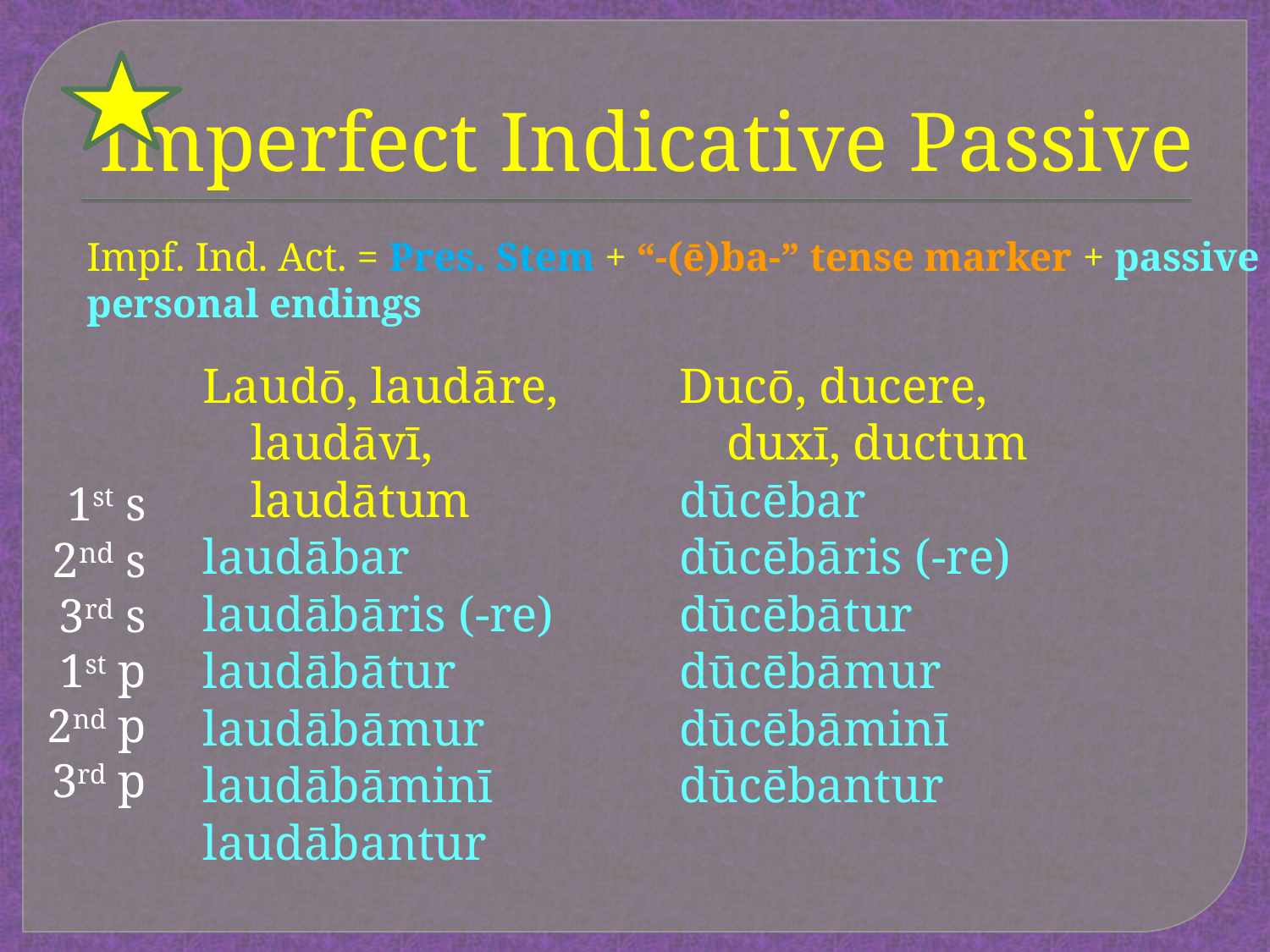

# Imperfect Indicative Passive

Impf. Ind. Act. = Pres. Stem + “-(ē)ba-” tense marker + passive personal endings
Laudō, laudāre, laudāvī, laudātum
laudābar
laudābāris (-re)
laudābātur
laudābāmur
laudābāminī
laudābantur
Ducō, ducere, duxī, ductum
dūcēbar
dūcēbāris (-re)
dūcēbātur
dūcēbāmur
dūcēbāminī
dūcēbantur

1st s
2nd s
3rd s
1st p
2nd p
3rd p